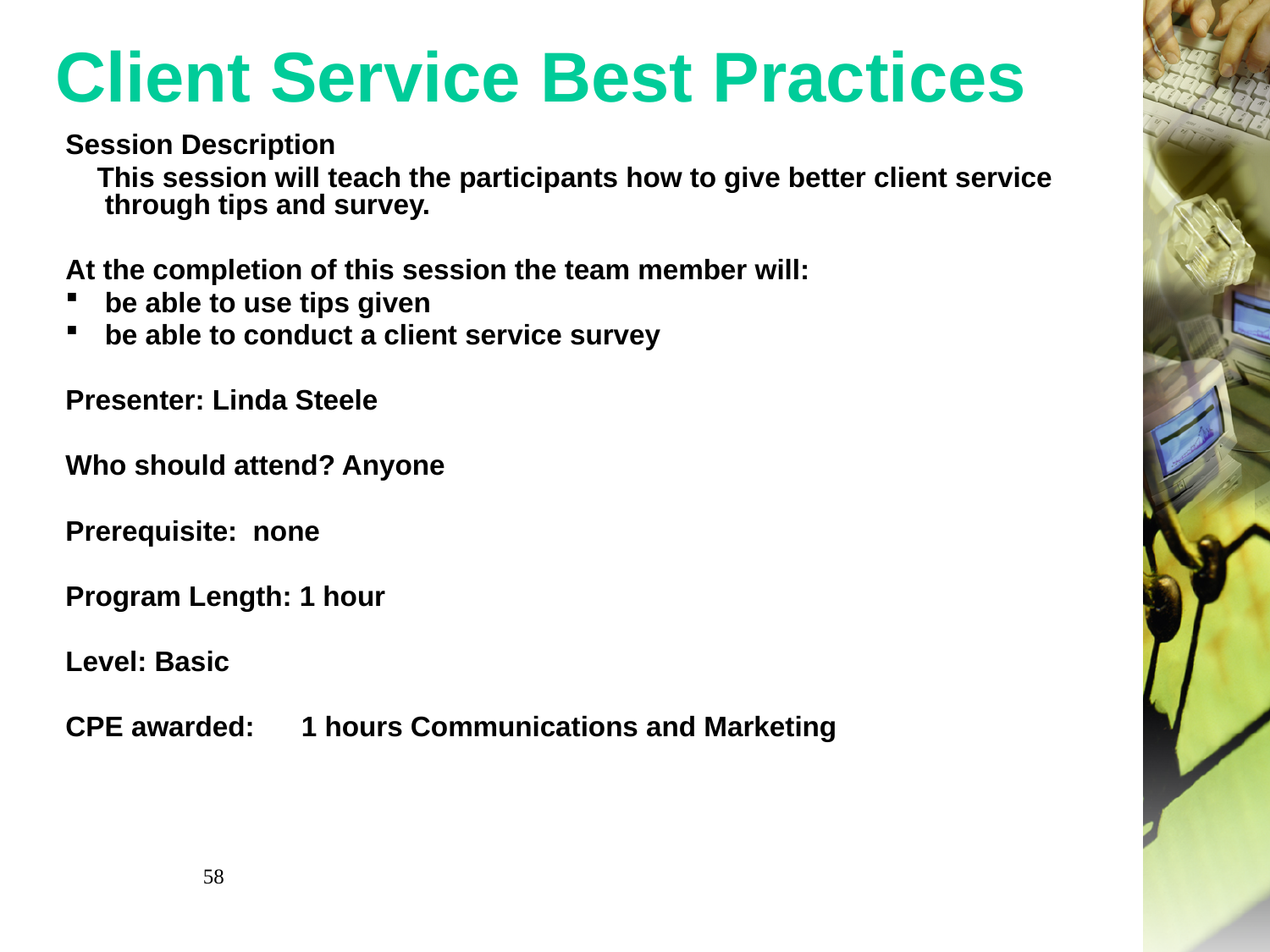

# Client Service Best Practices
Session Description
    This session will teach the participants how to give better client service through tips and survey.

At the completion of this session the team member will:
be able to use tips given
be able to conduct a client service survey

Presenter: Linda Steele

Who should attend? Anyone

Prerequisite:  none

Program Length: 1 hour

Level: Basic

CPE awarded:      1 hours Communications and Marketing

58